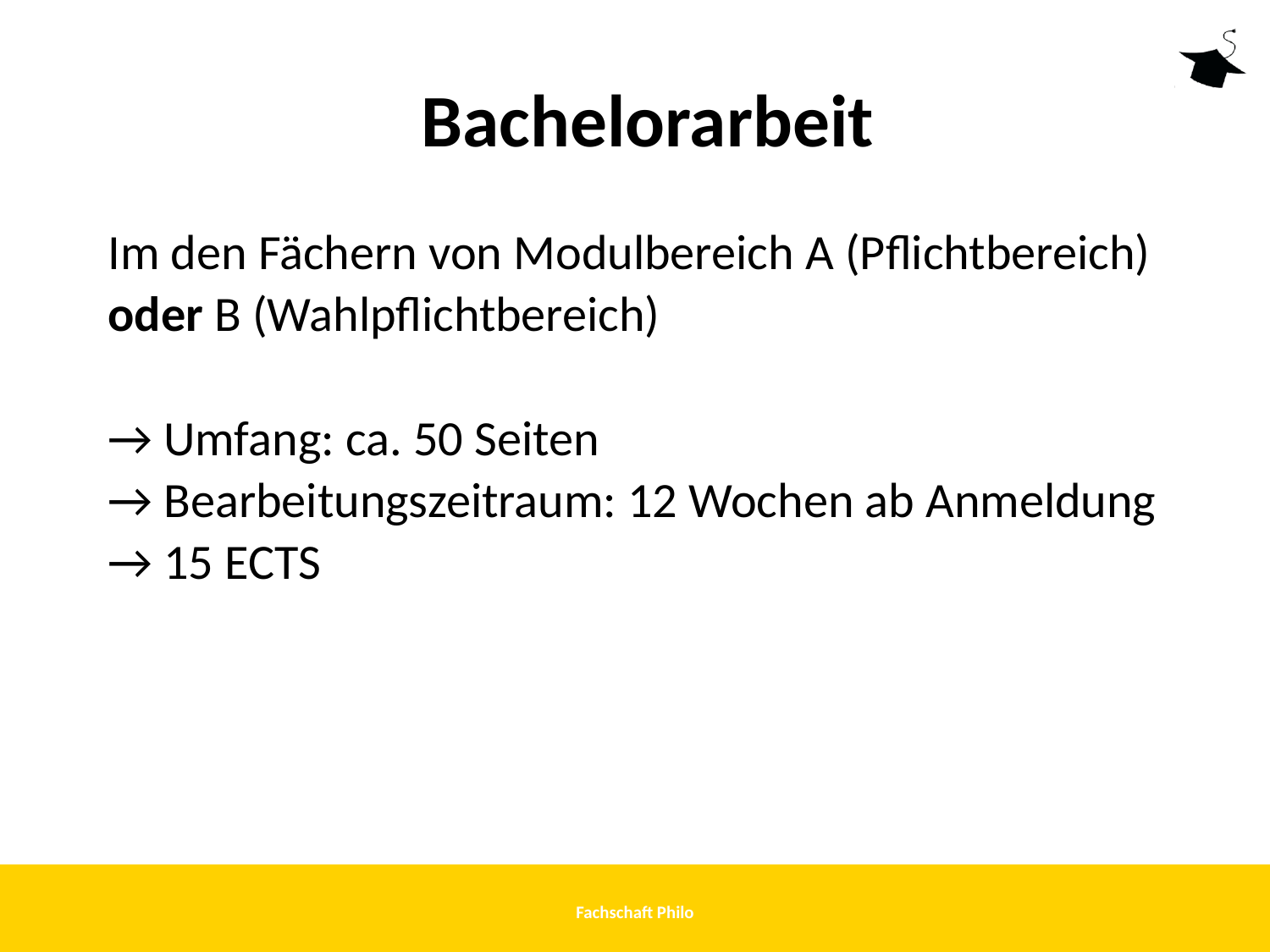

# Bachelorarbeit
Im den Fächern von Modulbereich A (Pflichtbereich)
oder B (Wahlpflichtbereich)

→ Umfang: ca. 50 Seiten
→ Bearbeitungszeitraum: 12 Wochen ab Anmeldung
→ 15 ECTS